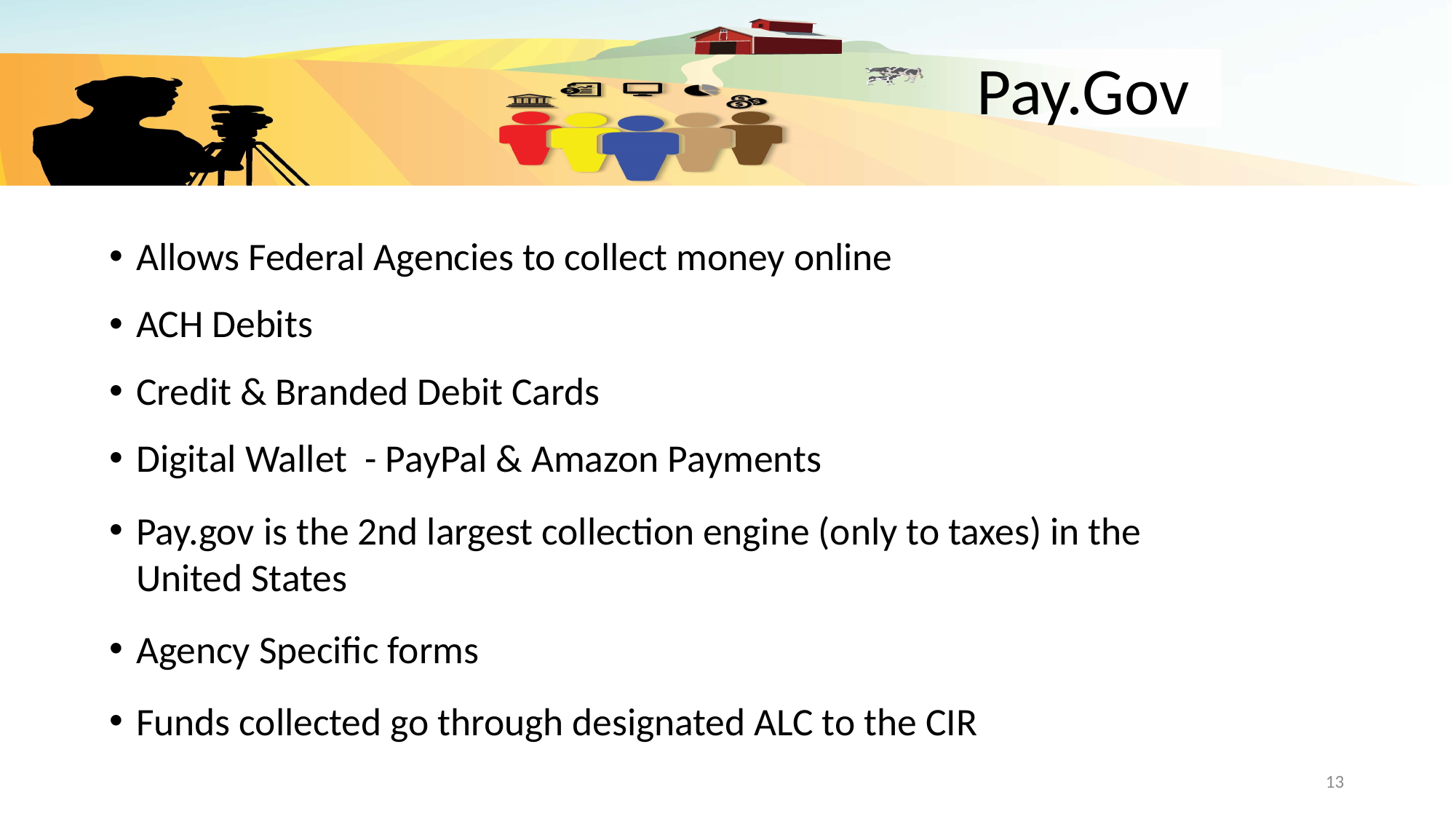

# Pay.Gov
Allows Federal Agencies to collect money online
ACH Debits
Credit & Branded Debit Cards
Digital Wallet  - PayPal & Amazon Payments
Pay.gov is the 2nd largest collection engine (only to taxes) in the
United States
Agency Specific forms
Funds collected go through designated ALC to the CIR

13